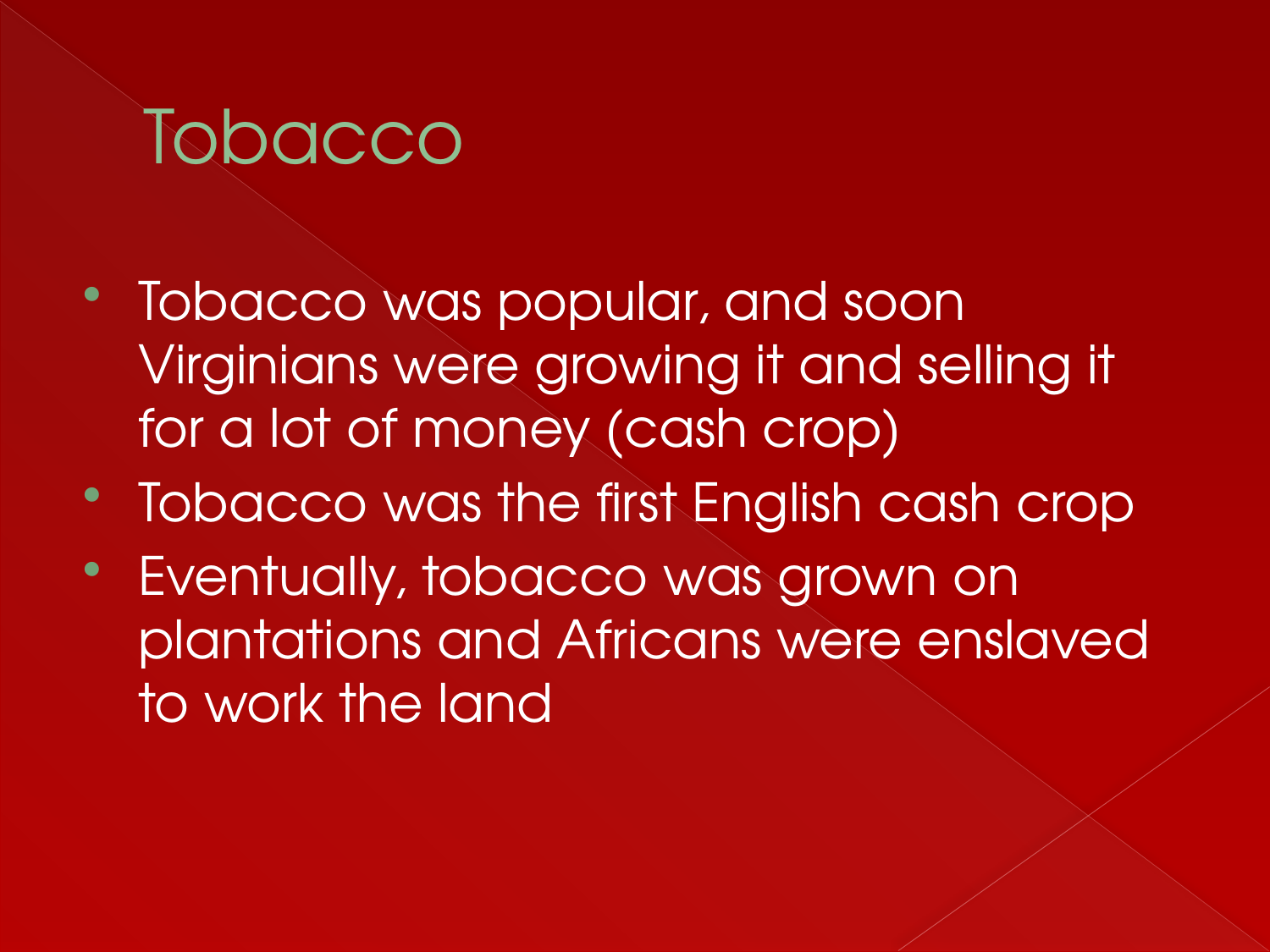

# Tobacco
Tobacco was popular, and soon Virginians were growing it and selling it for a lot of money (cash crop)
Tobacco was the first English cash crop
Eventually, tobacco was grown on plantations and Africans were enslaved to work the land